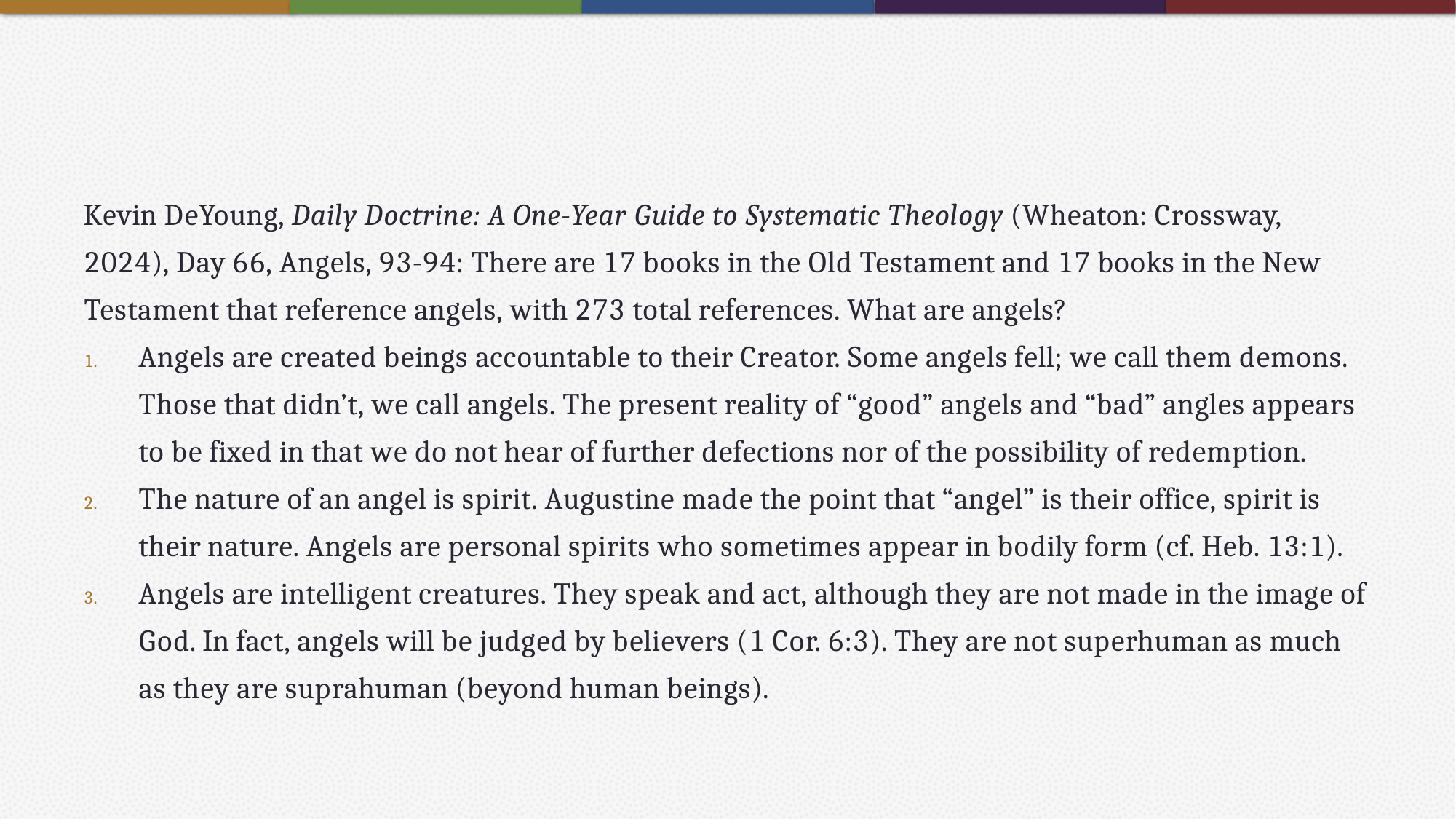

#
Kevin DeYoung, Daily Doctrine: A One-Year Guide to Systematic Theology (Wheaton: Crossway, 2024), Day 66, Angels, 93-94: There are 17 books in the Old Testament and 17 books in the New Testament that reference angels, with 273 total references. What are angels?
Angels are created beings accountable to their Creator. Some angels fell; we call them demons. Those that didn’t, we call angels. The present reality of “good” angels and “bad” angles appears to be fixed in that we do not hear of further defections nor of the possibility of redemption.
The nature of an angel is spirit. Augustine made the point that “angel” is their office, spirit is their nature. Angels are personal spirits who sometimes appear in bodily form (cf. Heb. 13:1).
Angels are intelligent creatures. They speak and act, although they are not made in the image of God. In fact, angels will be judged by believers (1 Cor. 6:3). They are not superhuman as much as they are suprahuman (beyond human beings).